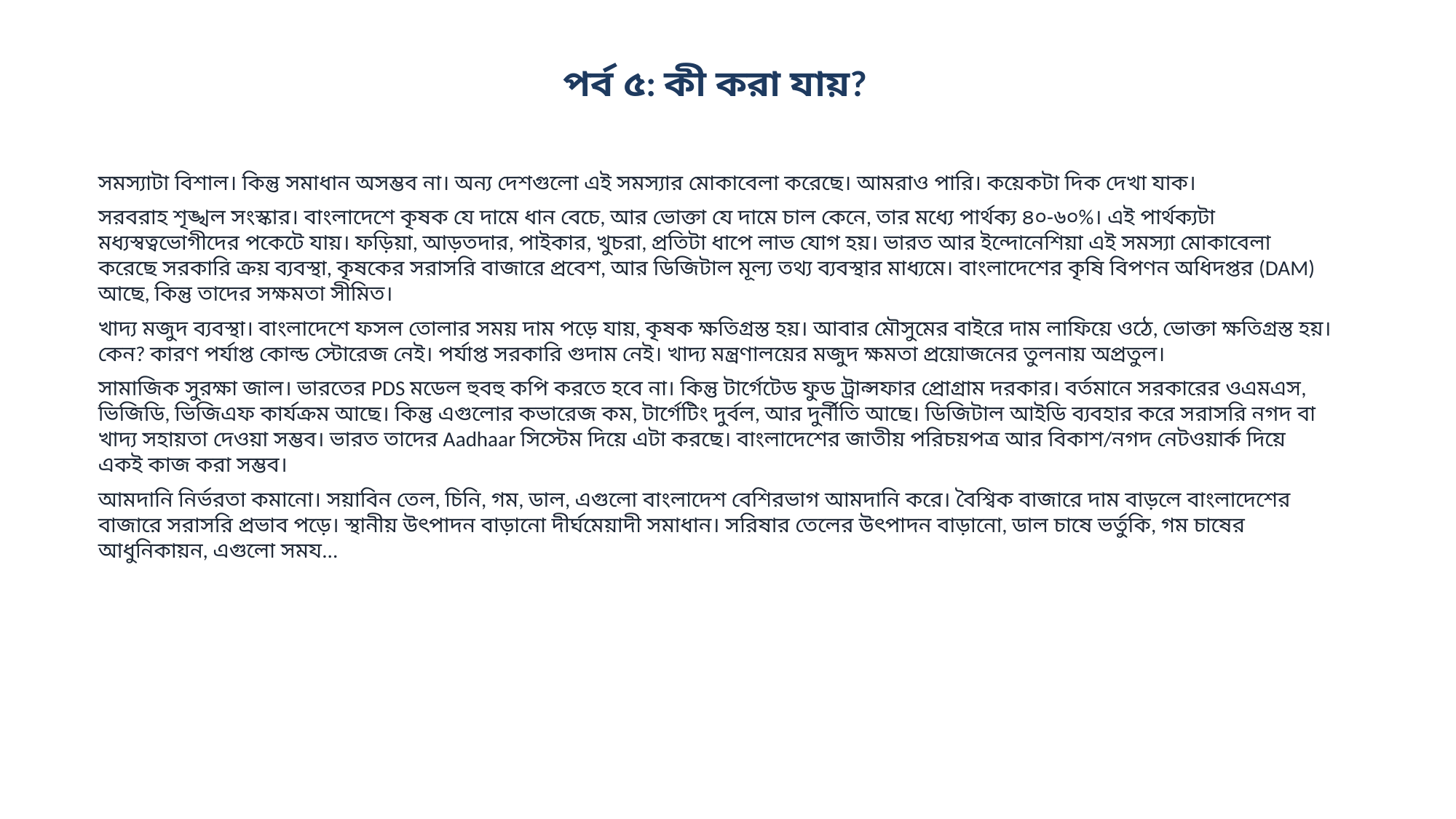

পর্ব ৫: কী করা যায়?
সমস্যাটা বিশাল। কিন্তু সমাধান অসম্ভব না। অন্য দেশগুলো এই সমস্যার মোকাবেলা করেছে। আমরাও পারি। কয়েকটা দিক দেখা যাক।
সরবরাহ শৃঙ্খল সংস্কার। বাংলাদেশে কৃষক যে দামে ধান বেচে, আর ভোক্তা যে দামে চাল কেনে, তার মধ্যে পার্থক্য ৪০-৬০%। এই পার্থক্যটা মধ্যস্বত্বভোগীদের পকেটে যায়। ফড়িয়া, আড়তদার, পাইকার, খুচরা, প্রতিটা ধাপে লাভ যোগ হয়। ভারত আর ইন্দোনেশিয়া এই সমস্যা মোকাবেলা করেছে সরকারি ক্রয় ব্যবস্থা, কৃষকের সরাসরি বাজারে প্রবেশ, আর ডিজিটাল মূল্য তথ্য ব্যবস্থার মাধ্যমে। বাংলাদেশের কৃষি বিপণন অধিদপ্তর (DAM) আছে, কিন্তু তাদের সক্ষমতা সীমিত।
খাদ্য মজুদ ব্যবস্থা। বাংলাদেশে ফসল তোলার সময় দাম পড়ে যায়, কৃষক ক্ষতিগ্রস্ত হয়। আবার মৌসুমের বাইরে দাম লাফিয়ে ওঠে, ভোক্তা ক্ষতিগ্রস্ত হয়। কেন? কারণ পর্যাপ্ত কোল্ড স্টোরেজ নেই। পর্যাপ্ত সরকারি গুদাম নেই। খাদ্য মন্ত্রণালয়ের মজুদ ক্ষমতা প্রয়োজনের তুলনায় অপ্রতুল।
সামাজিক সুরক্ষা জাল। ভারতের PDS মডেল হুবহু কপি করতে হবে না। কিন্তু টার্গেটেড ফুড ট্রান্সফার প্রোগ্রাম দরকার। বর্তমানে সরকারের ওএমএস, ভিজিডি, ভিজিএফ কার্যক্রম আছে। কিন্তু এগুলোর কভারেজ কম, টার্গেটিং দুর্বল, আর দুর্নীতি আছে। ডিজিটাল আইডি ব্যবহার করে সরাসরি নগদ বা খাদ্য সহায়তা দেওয়া সম্ভব। ভারত তাদের Aadhaar সিস্টেম দিয়ে এটা করছে। বাংলাদেশের জাতীয় পরিচয়পত্র আর বিকাশ/নগদ নেটওয়ার্ক দিয়ে একই কাজ করা সম্ভব।
আমদানি নির্ভরতা কমানো। সয়াবিন তেল, চিনি, গম, ডাল, এগুলো বাংলাদেশ বেশিরভাগ আমদানি করে। বৈশ্বিক বাজারে দাম বাড়লে বাংলাদেশের বাজারে সরাসরি প্রভাব পড়ে। স্থানীয় উৎপাদন বাড়ানো দীর্ঘমেয়াদী সমাধান। সরিষার তেলের উৎপাদন বাড়ানো, ডাল চাষে ভর্তুকি, গম চাষের আধুনিকায়ন, এগুলো সময...